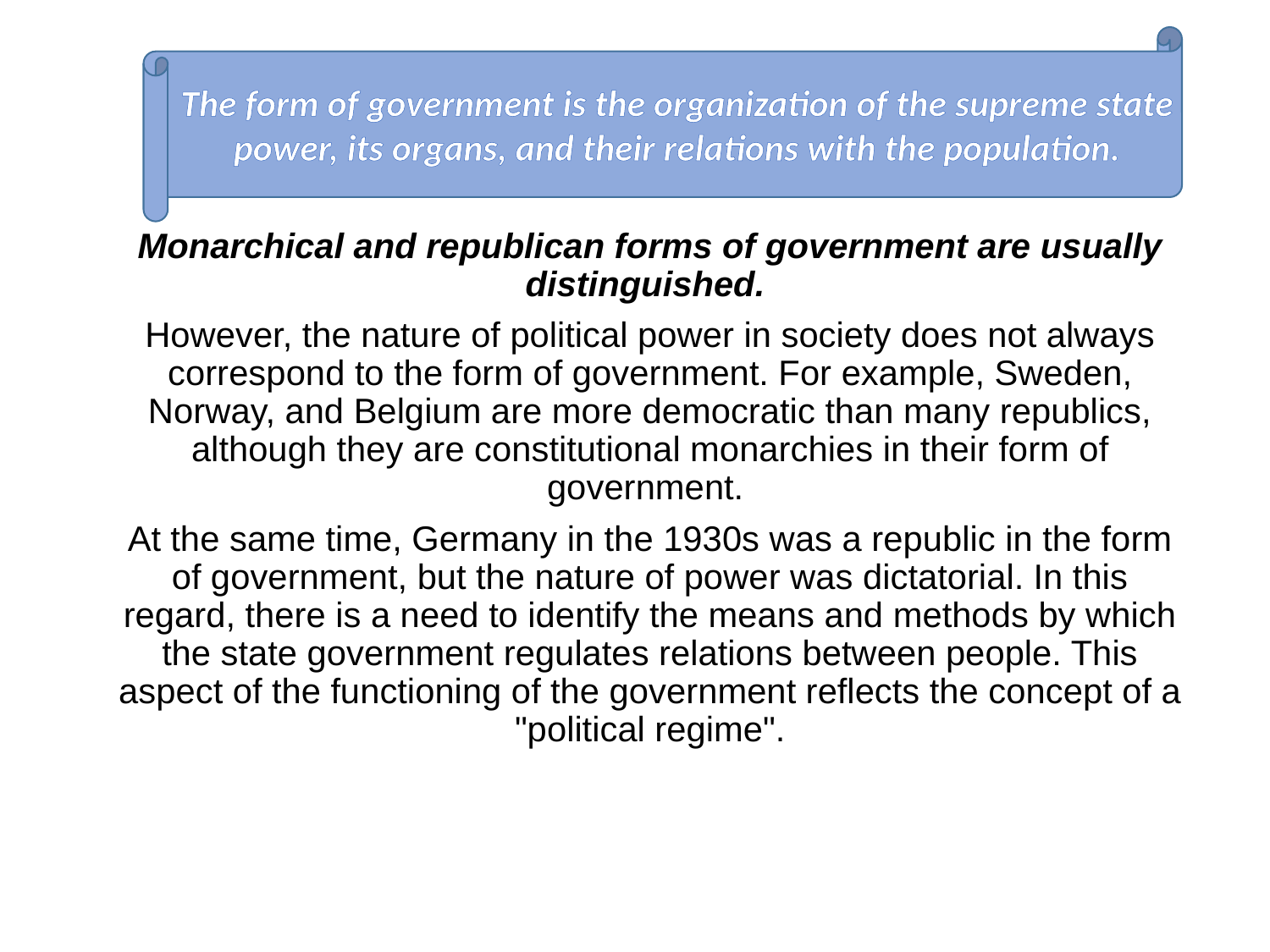

The form of government is the organization of the supreme state power, its organs, and their relations with the population.
Monarchical and republican forms of government are usually distinguished.
However, the nature of political power in society does not always correspond to the form of government. For example, Sweden, Norway, and Belgium are more democratic than many republics, although they are constitutional monarchies in their form of government.
At the same time, Germany in the 1930s was a republic in the form of government, but the nature of power was dictatorial. In this regard, there is a need to identify the means and methods by which the state government regulates relations between people. This aspect of the functioning of the government reflects the concept of a "political regime".